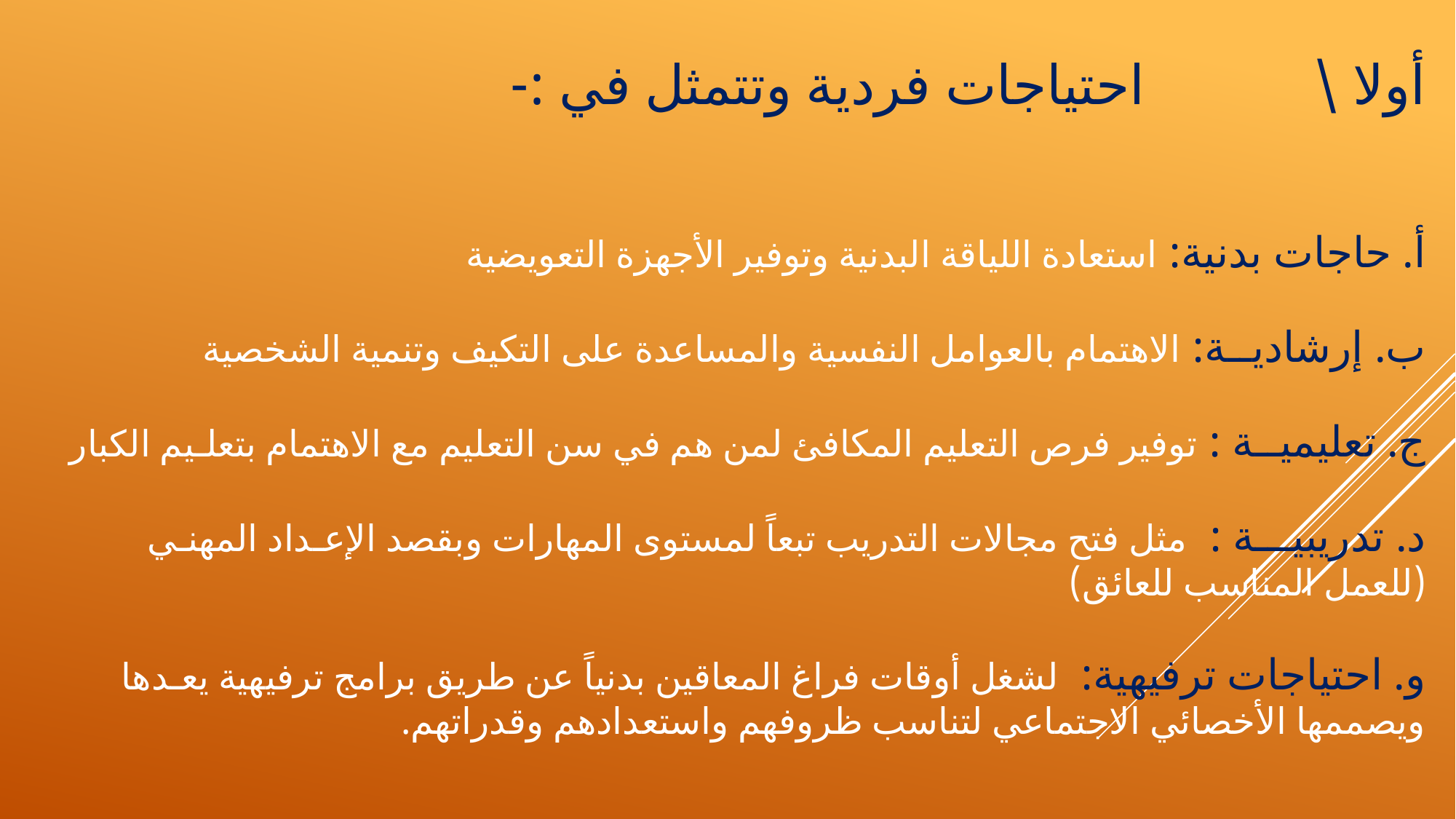

أولا \            احتياجات فردية وتتمثل في :-

‌أ. حاجات بدنية: استعادة اللياقة البدنية وتوفير الأجهزة التعويضية

‌ب. إرشاديــة: الاهتمام بالعوامل النفسية والمساعدة على التكيف وتنمية الشخصية

‌ج. تعليميــة : توفير فرص التعليم المكافئ لمن هم في سن التعليم مع الاهتمام بتعلـيم الكبار

‌د. تدريبيـــة :  مثل فتح مجالات التدريب تبعاً لمستوى المهارات وبقصد الإعـداد المهنـي
(للعمل المناسب للعائق)

و. احتياجات ترفيهية:  لشغل أوقات فراغ المعاقين بدنياً عن طريق برامج ترفيهية يعـدها ويصممها الأخصائي الاجتماعي لتناسب ظروفهم واستعدادهم وقدراتهم.